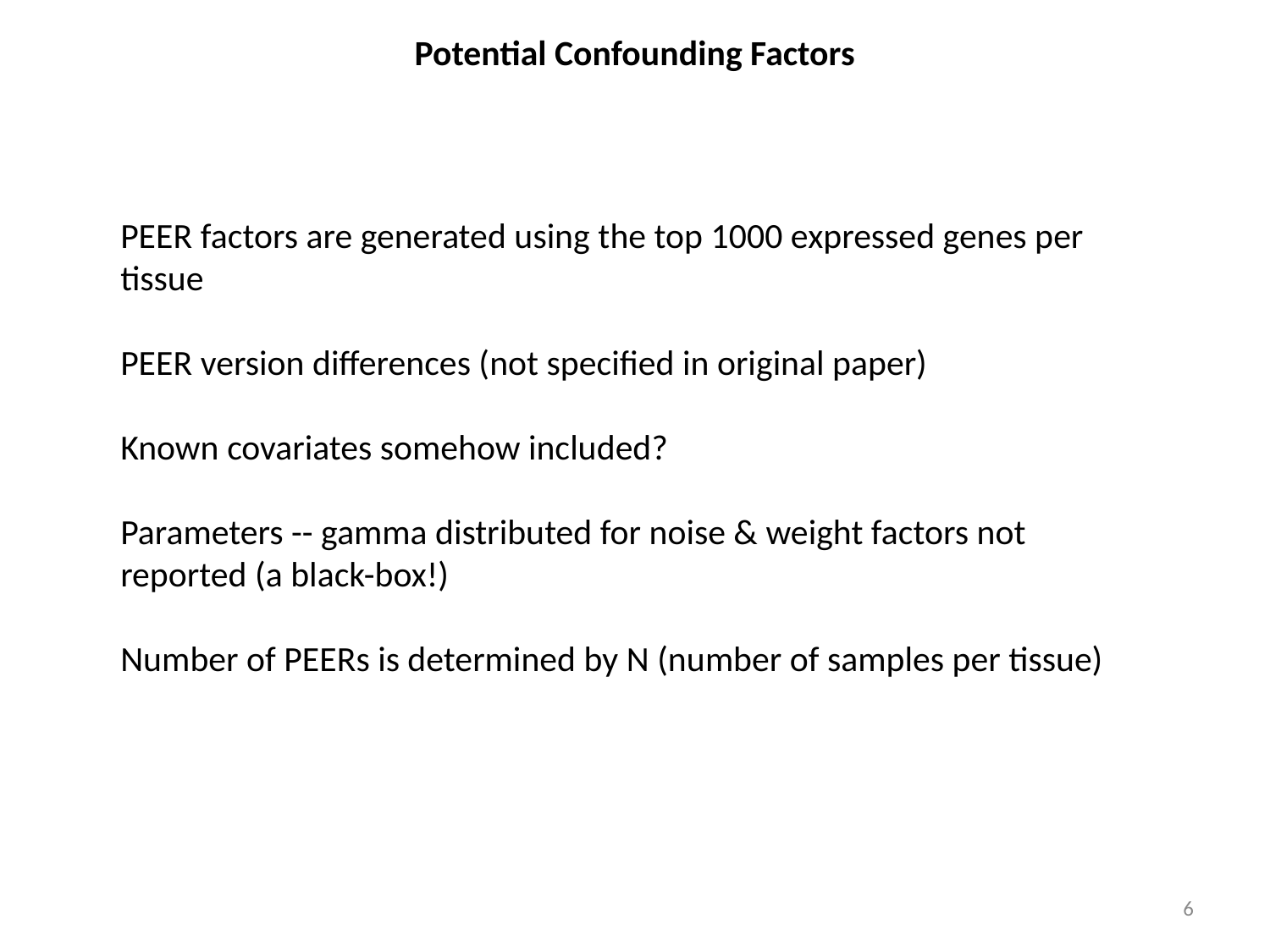

Potential Confounding Factors
PEER factors are generated using the top 1000 expressed genes per tissue

PEER version differences (not specified in original paper)

Known covariates somehow included?

Parameters -- gamma distributed for noise & weight factors not reported (a black-box!)

Number of PEERs is determined by N (number of samples per tissue)

6